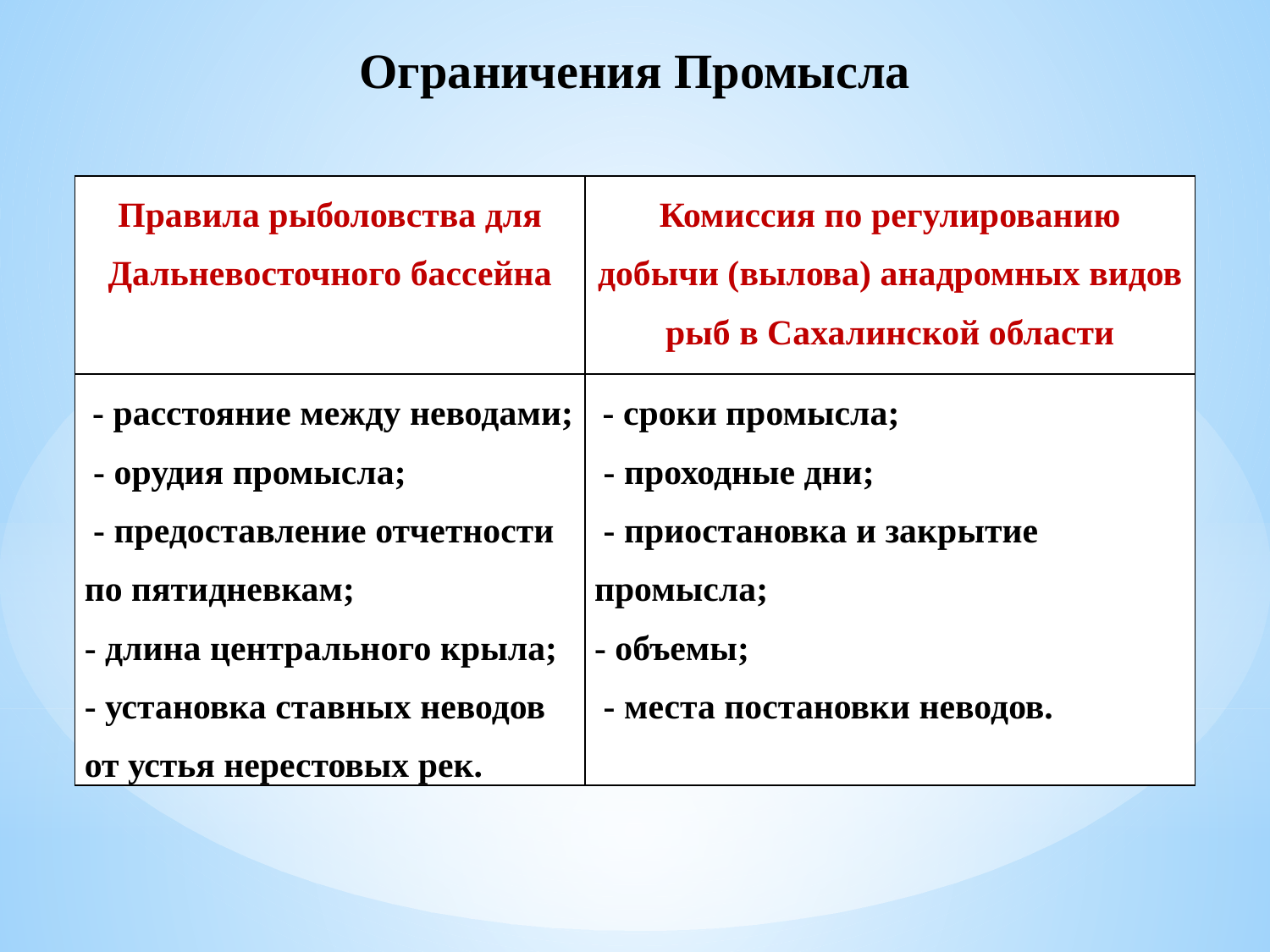

# Ограничения Промысла
| Правила рыболовства для Дальневосточного бассейна | Комиссия по регулированию добычи (вылова) анадромных видов рыб в Сахалинской области |
| --- | --- |
| - расстояние между неводами; - орудия промысла; - предоставление отчетности по пятидневкам; - длина центрального крыла; - установка ставных неводов от устья нерестовых рек. | - сроки промысла; - проходные дни; - приостановка и закрытие промысла; - объемы; - места постановки неводов. |